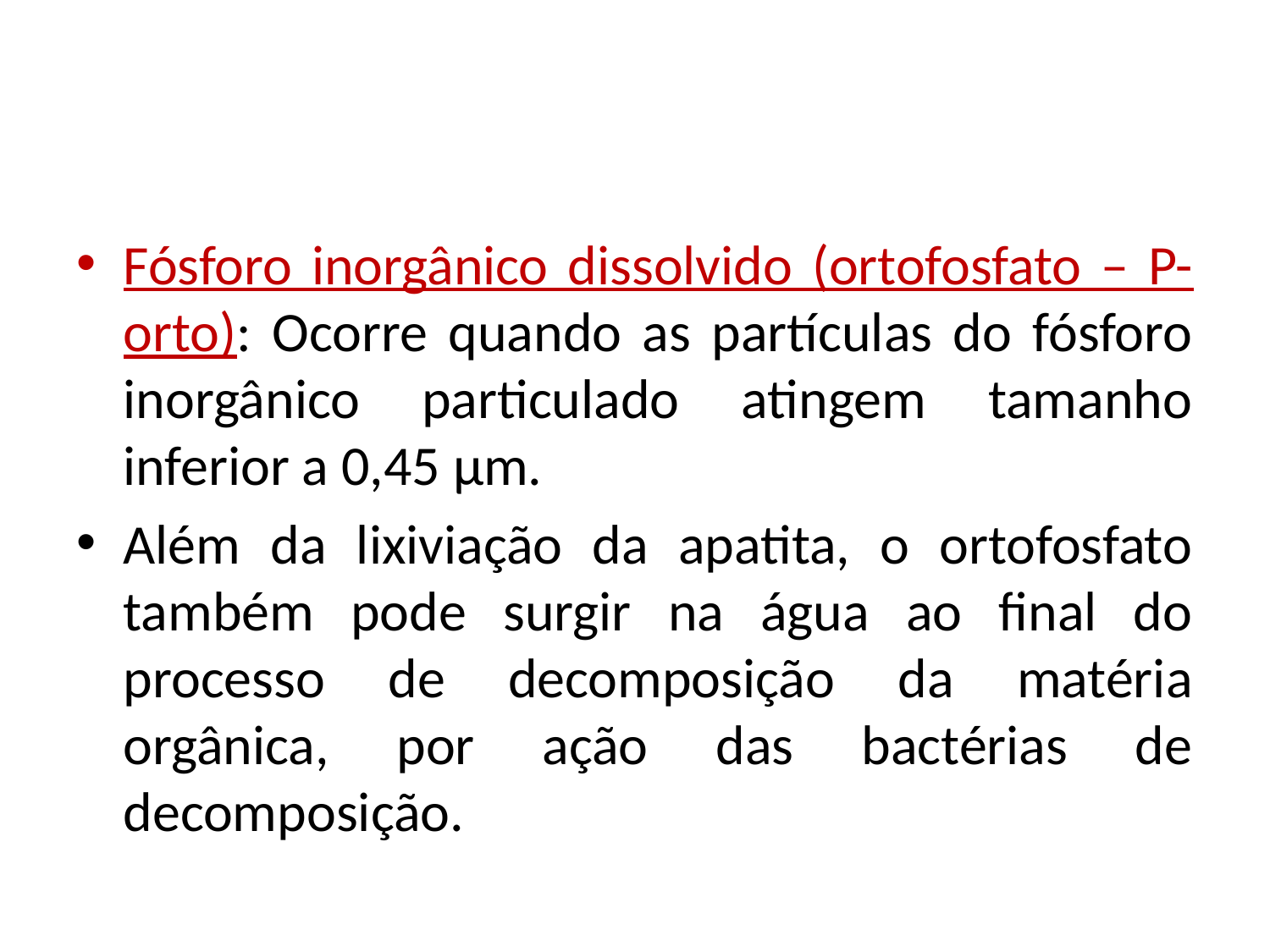

Fósforo inorgânico dissolvido (ortofosfato – P-orto): Ocorre quando as partículas do fósforo inorgânico particulado atingem tamanho inferior a 0,45 µm.
Além da lixiviação da apatita, o ortofosfato também pode surgir na água ao final do processo de decomposição da matéria orgânica, por ação das bactérias de decomposição.